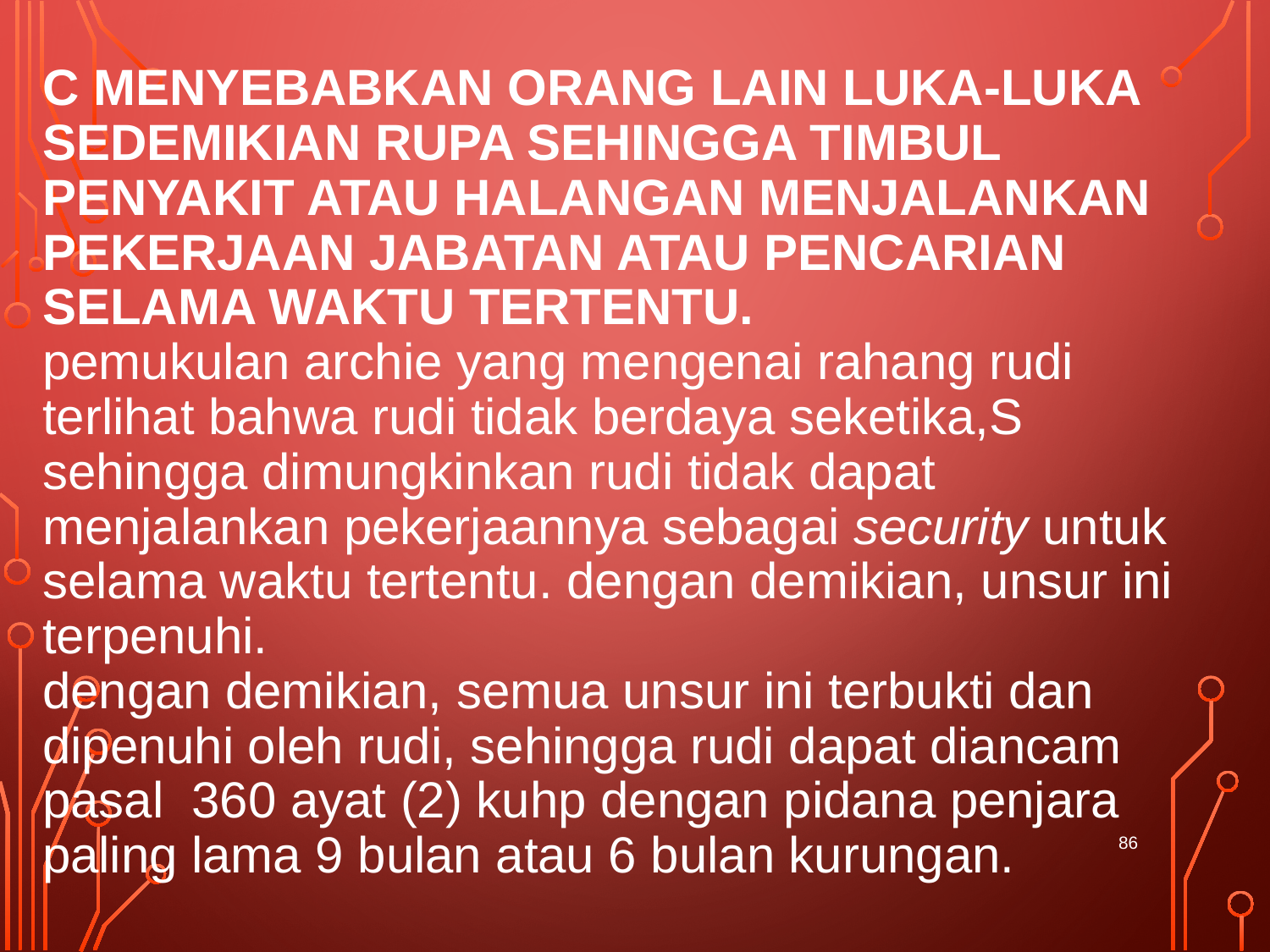

# c Menyebabkan orang lain luka-luka sedemikian rupa sehingga timbul penyakit atau halangan menjalankan pekerjaan jabatan atau pencarian selama waktu tertentu. pemukulan archie yang mengenai rahang rudi terlihat bahwa rudi tidak berdaya seketika,S sehingga dimungkinkan rudi tidak dapat menjalankan pekerjaannya sebagai security untuk selama waktu tertentu. dengan demikian, unsur ini terpenuhi. dengan demikian, semua unsur ini terbukti dan dipenuhi oleh rudi, sehingga rudi dapat diancam pasal  360 ayat (2) kuhp dengan pidana penjara paling lama 9 bulan atau 6 bulan kurungan.
86